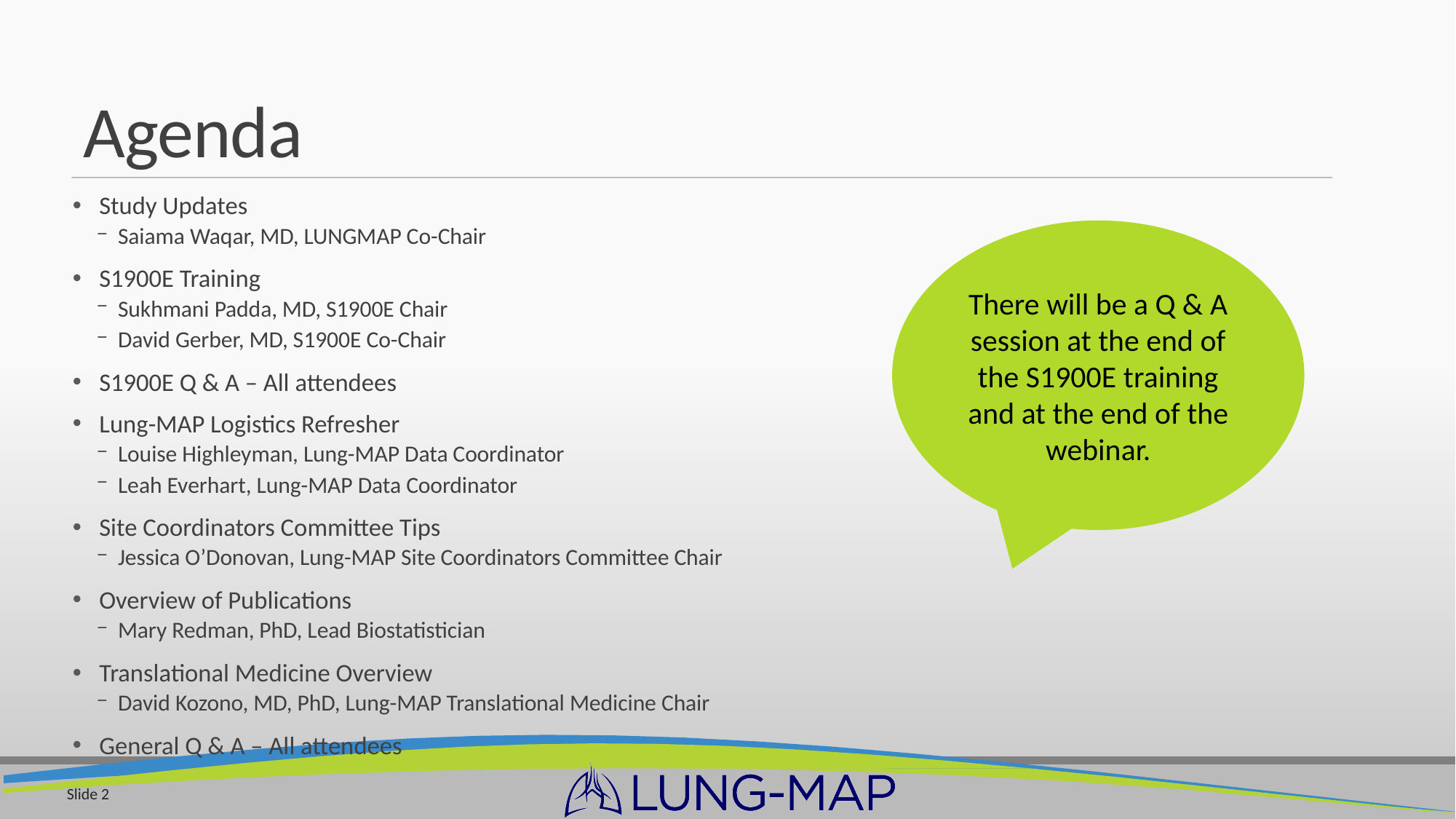

# Agenda
Study Updates
Saiama Waqar, MD, LUNGMAP Co-Chair
S1900E Training
Sukhmani Padda, MD, S1900E Chair
David Gerber, MD, S1900E Co-Chair
S1900E Q & A – All attendees
Lung-MAP Logistics Refresher
Louise Highleyman, Lung-MAP Data Coordinator
Leah Everhart, Lung-MAP Data Coordinator
Site Coordinators Committee Tips
Jessica O’Donovan, Lung-MAP Site Coordinators Committee Chair
Overview of Publications
Mary Redman, PhD, Lead Biostatistician
Translational Medicine Overview
David Kozono, MD, PhD, Lung-MAP Translational Medicine Chair
General Q & A – All attendees

There will be a Q & A session at the end of the S1900E training and at the end of the webinar.
Slide 2